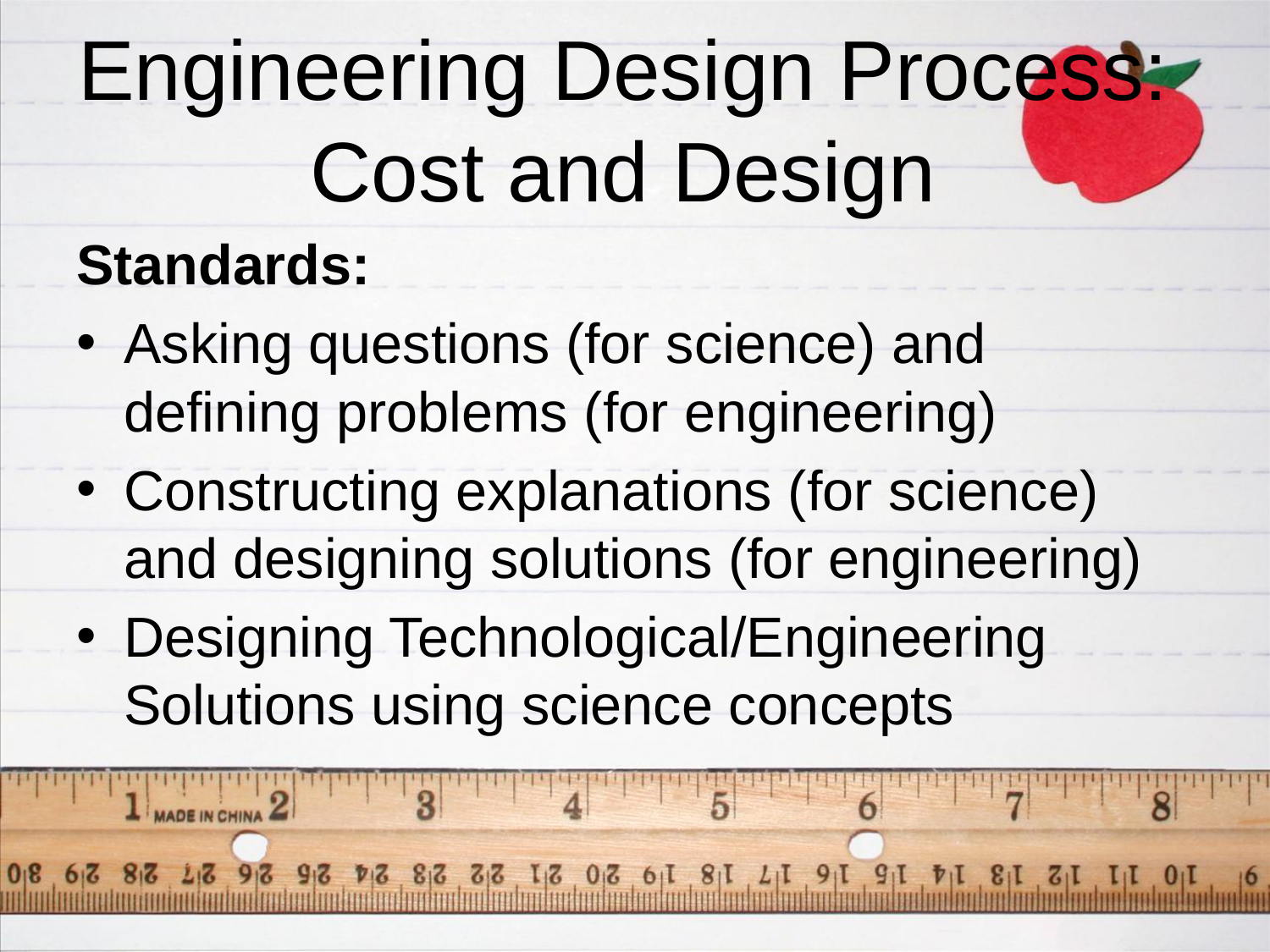

# Engineering Design Process: Cost and Design
Standards:
Asking questions (for science) and defining problems (for engineering)
Constructing explanations (for science) and designing solutions (for engineering)
Designing Technological/Engineering Solutions using science concepts